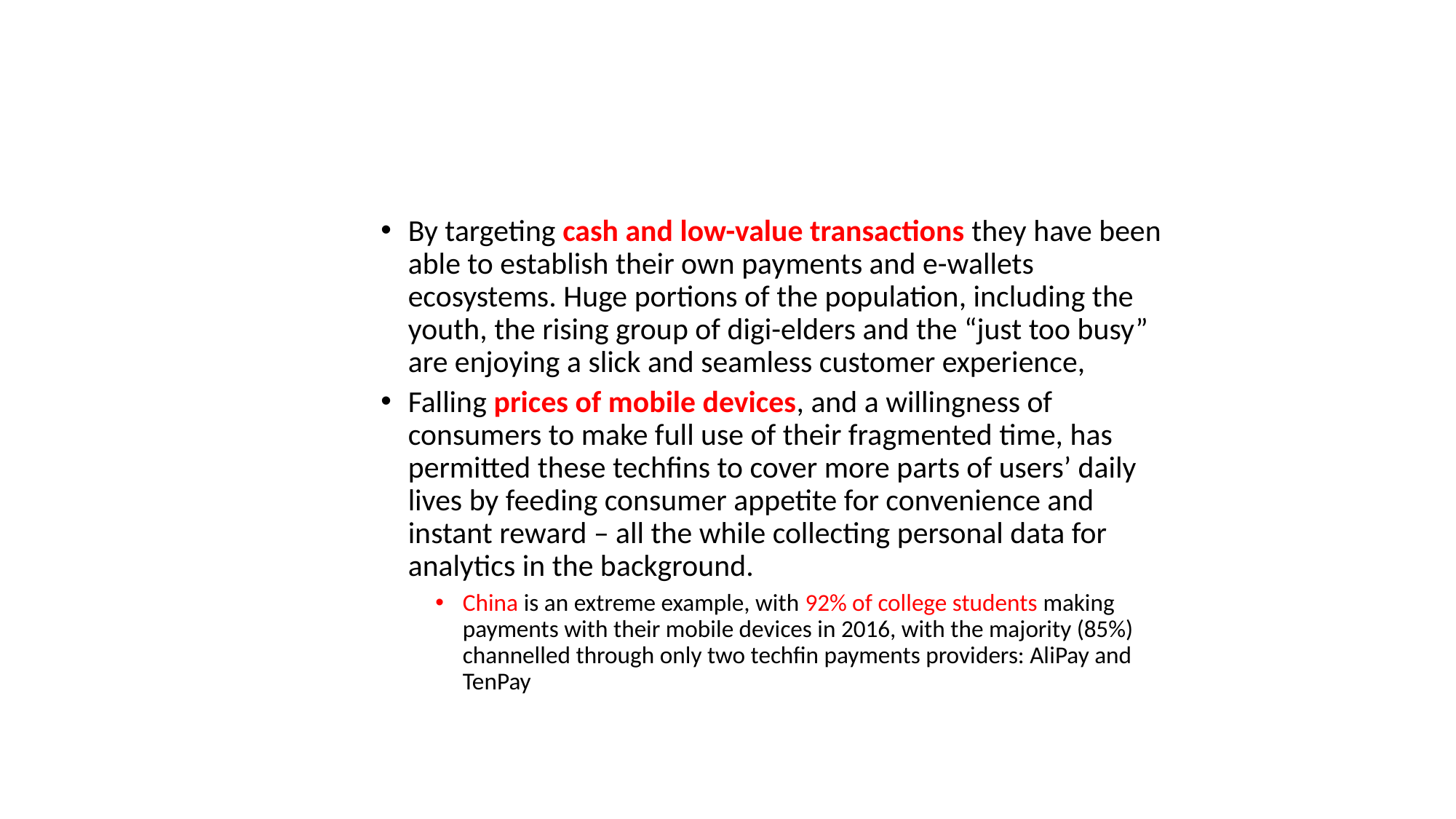

#
By targeting cash and low-value transactions they have been able to establish their own payments and e-wallets ecosystems. Huge portions of the population, including the youth, the rising group of digi-elders and the “just too busy” are enjoying a slick and seamless customer experience,
Falling prices of mobile devices, and a willingness of consumers to make full use of their fragmented time, has permitted these techfins to cover more parts of users’ daily lives by feeding consumer appetite for convenience and instant reward – all the while collecting personal data for analytics in the background.
China is an extreme example, with 92% of college students making payments with their mobile devices in 2016, with the majority (85%) channelled through only two techfin payments providers: AliPay and TenPay